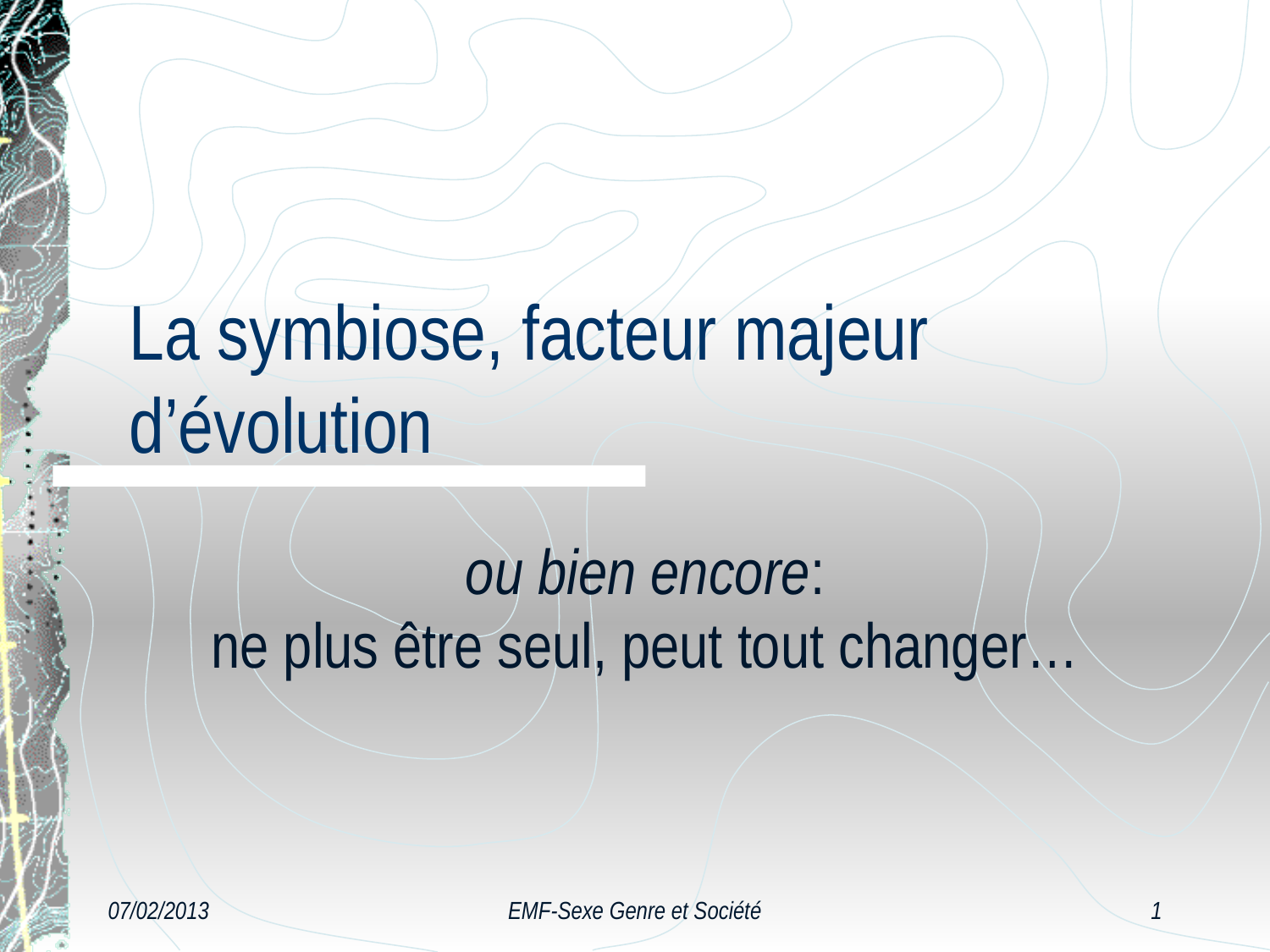

# La symbiose, facteur majeur d’évolution
ou bien encore:
ne plus être seul, peut tout changer…
07/02/2013
EMF-Sexe Genre et Société
1